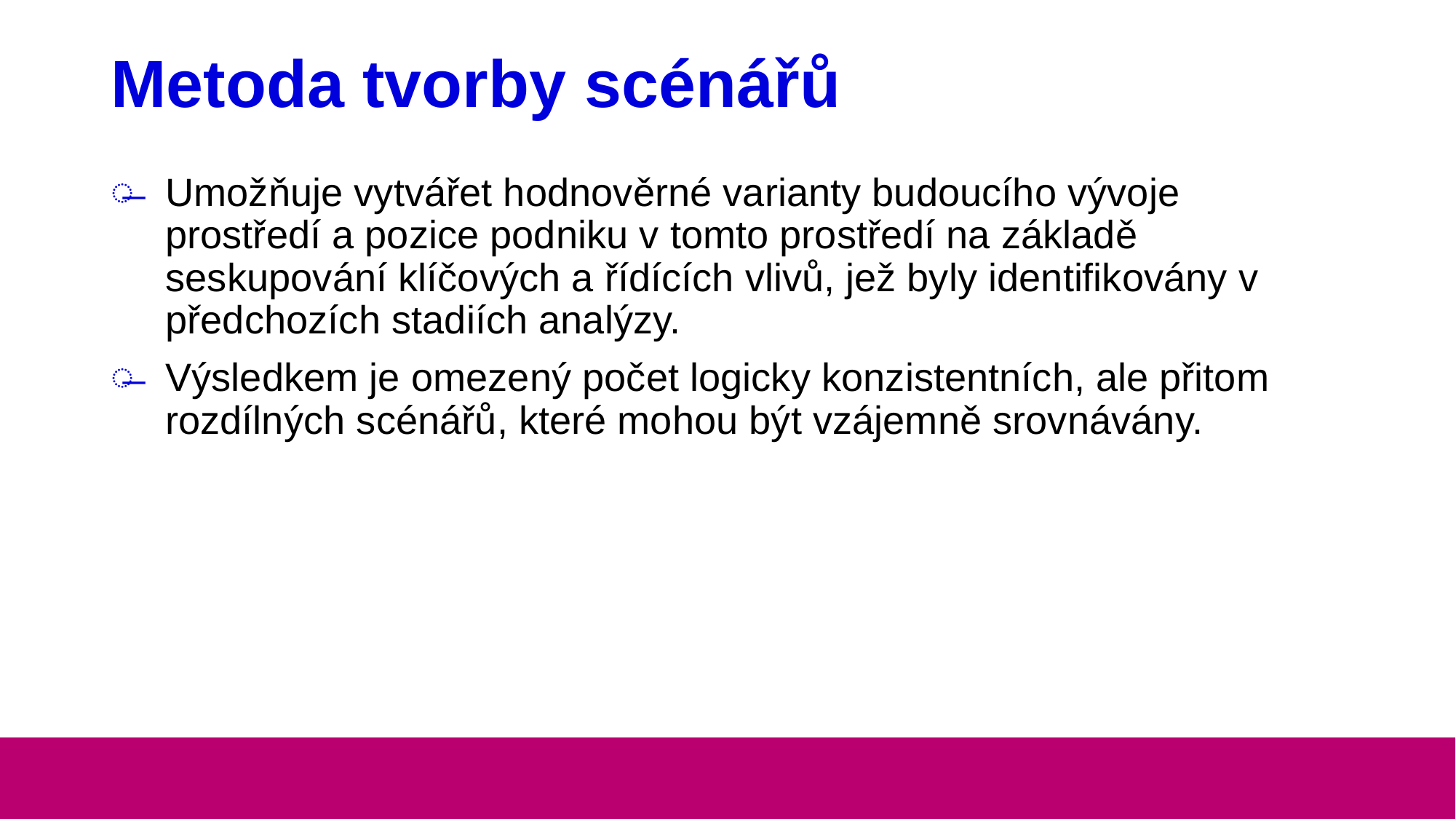

# Metoda tvorby scénářů
Umožňuje vytvářet hodnověrné varianty budoucího vývoje prostředí a pozice podniku v tomto prostředí na základě seskupování klíčových a řídících vlivů, jež byly identifikovány v předchozích stadiích analýzy.
Výsledkem je omezený počet logicky konzistentních, ale přitom rozdílných scénářů, které mohou být vzájemně srovnávány.